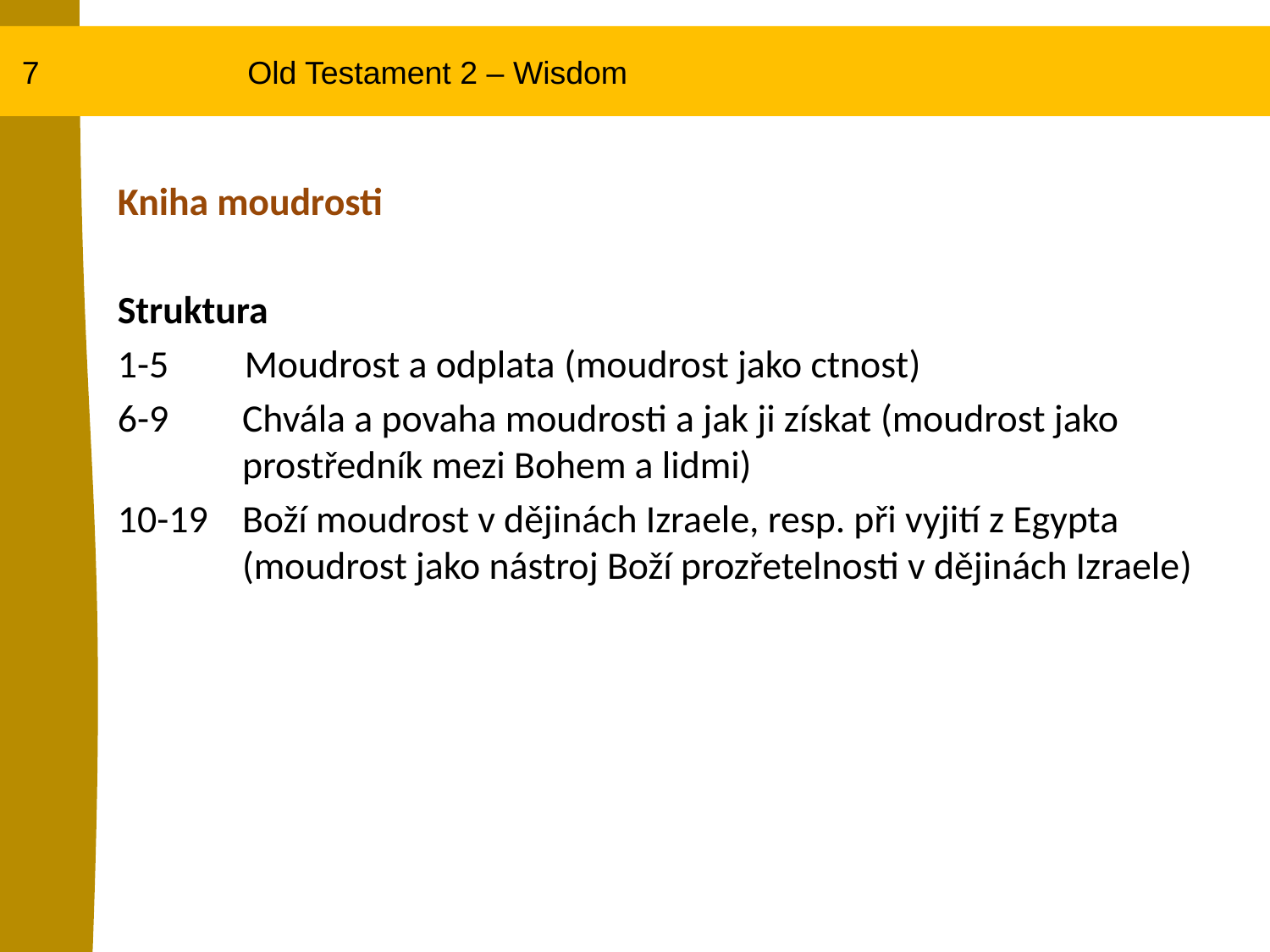

7
Old Testament 2 – Wisdom

Kniha moudrosti

Struktura
1-5 	Moudrost a odplata (moudrost jako ctnost)
6-9 	Chvála a povaha moudrosti a jak ji získat (moudrost jako prostředník mezi Bohem a lidmi)
10-19 	Boží moudrost v dějinách Izraele, resp. při vyjití z Egypta (moudrost jako nástroj Boží prozřetelnosti v dějinách Izraele)